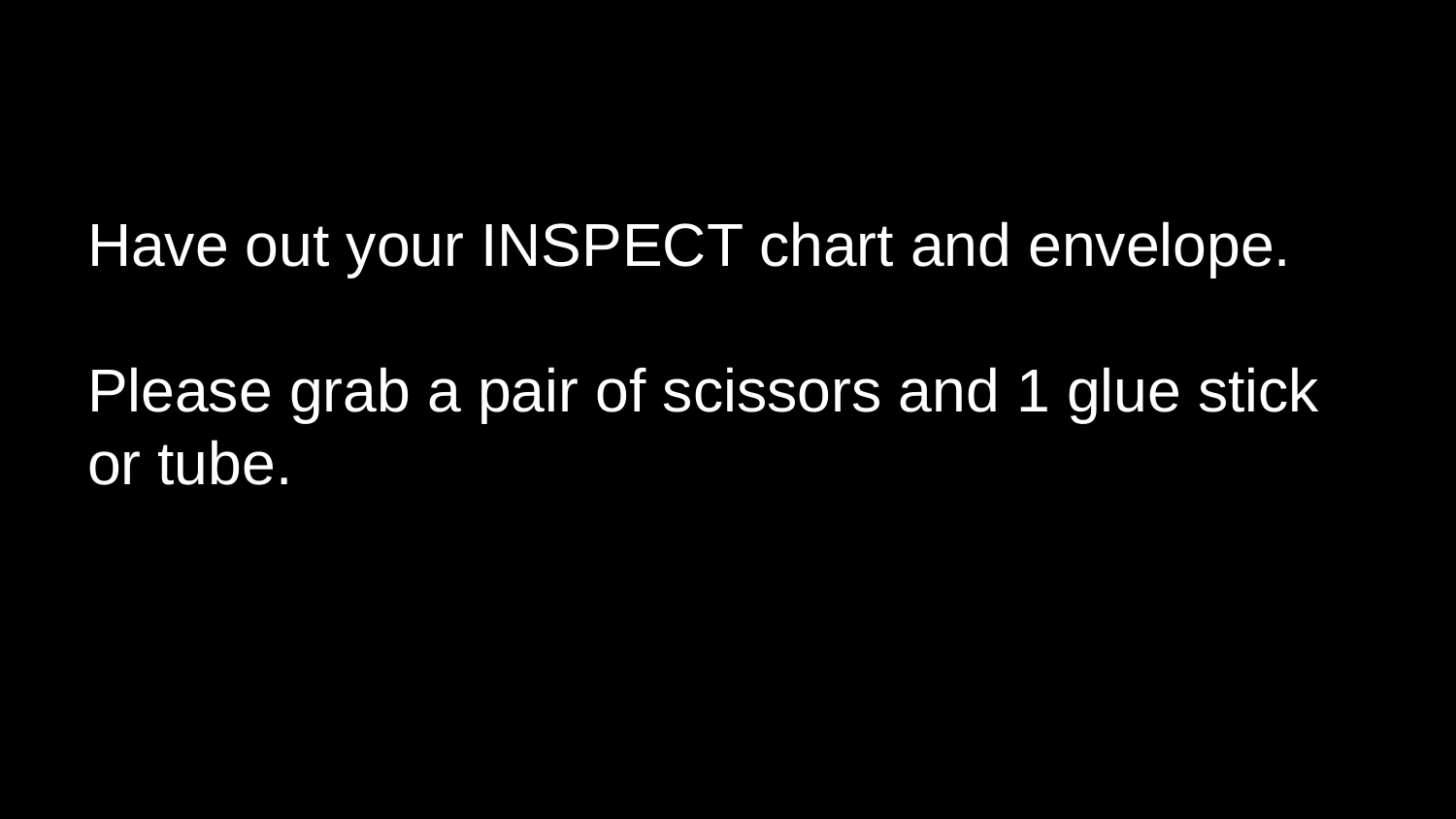

#
Have out your INSPECT chart and envelope.

Please grab a pair of scissors and 1 glue stick or tube.